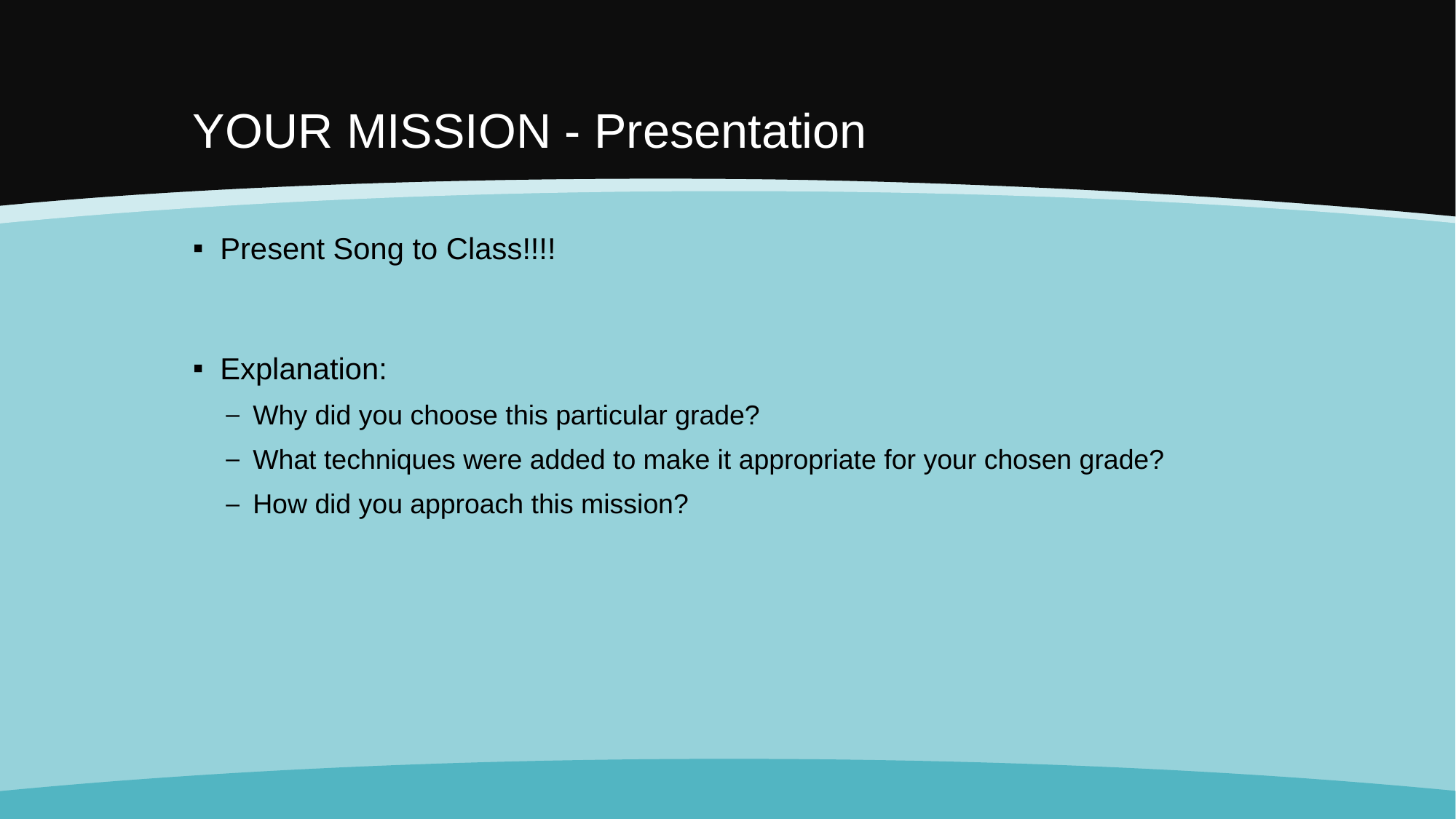

# YOUR MISSION - Presentation
Present Song to Class!!!!

Explanation:
Why did you choose this particular grade?
What techniques were added to make it appropriate for your chosen grade?
How did you approach this mission?